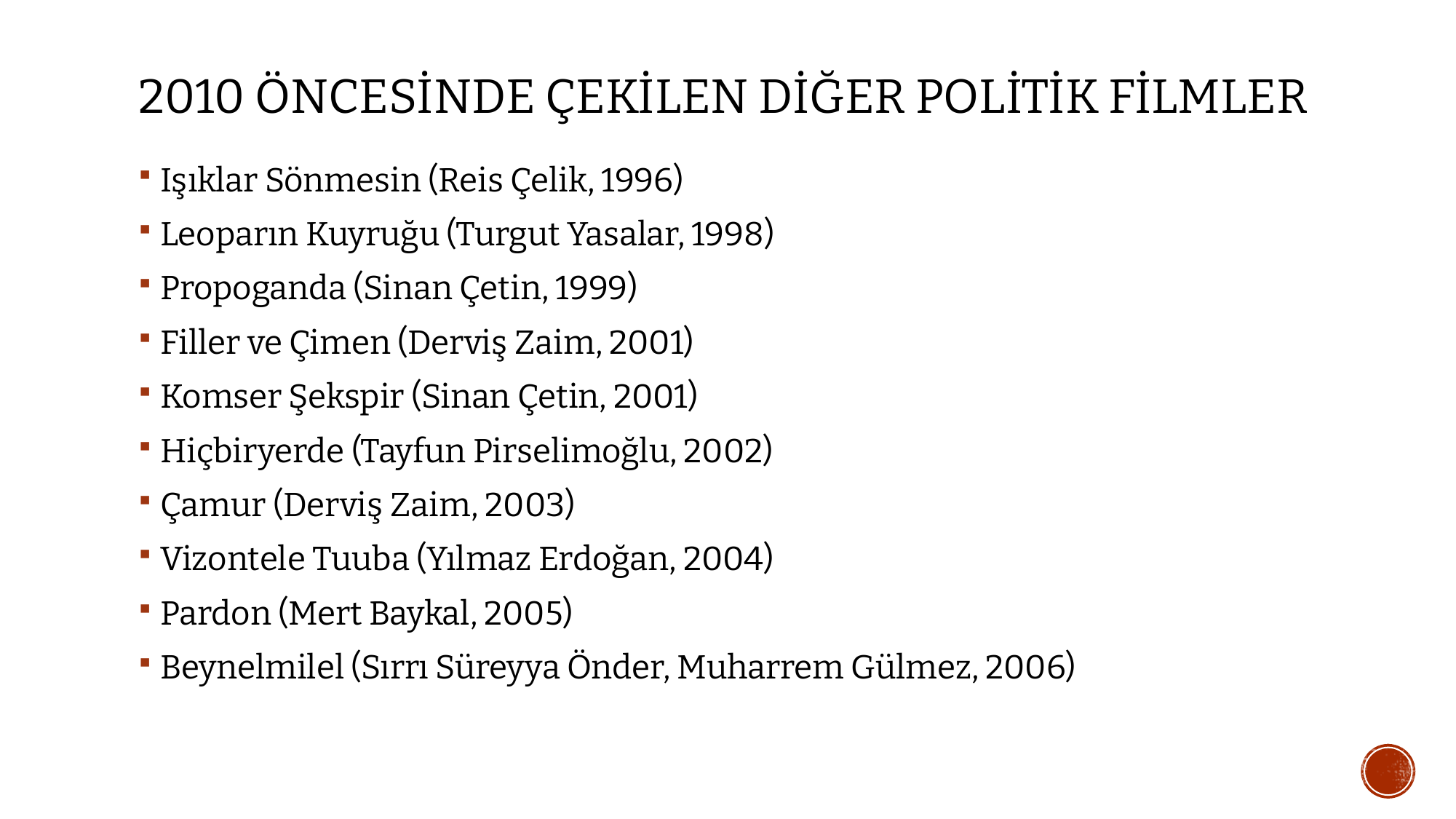

# 2010 Öncesinde Çekilen DİĞER POLİTİK Filmler
Işıklar Sönmesin (Reis Çelik, 1996)
Leoparın Kuyruğu (Turgut Yasalar, 1998)
Propoganda (Sinan Çetin, 1999)
Filler ve Çimen (Derviş Zaim, 2001)
Komser Şekspir (Sinan Çetin, 2001)
Hiçbiryerde (Tayfun Pirselimoğlu, 2002)
Çamur (Derviş Zaim, 2003)
Vizontele Tuuba (Yılmaz Erdoğan, 2004)
Pardon (Mert Baykal, 2005)
Beynelmilel (Sırrı Süreyya Önder, Muharrem Gülmez, 2006)